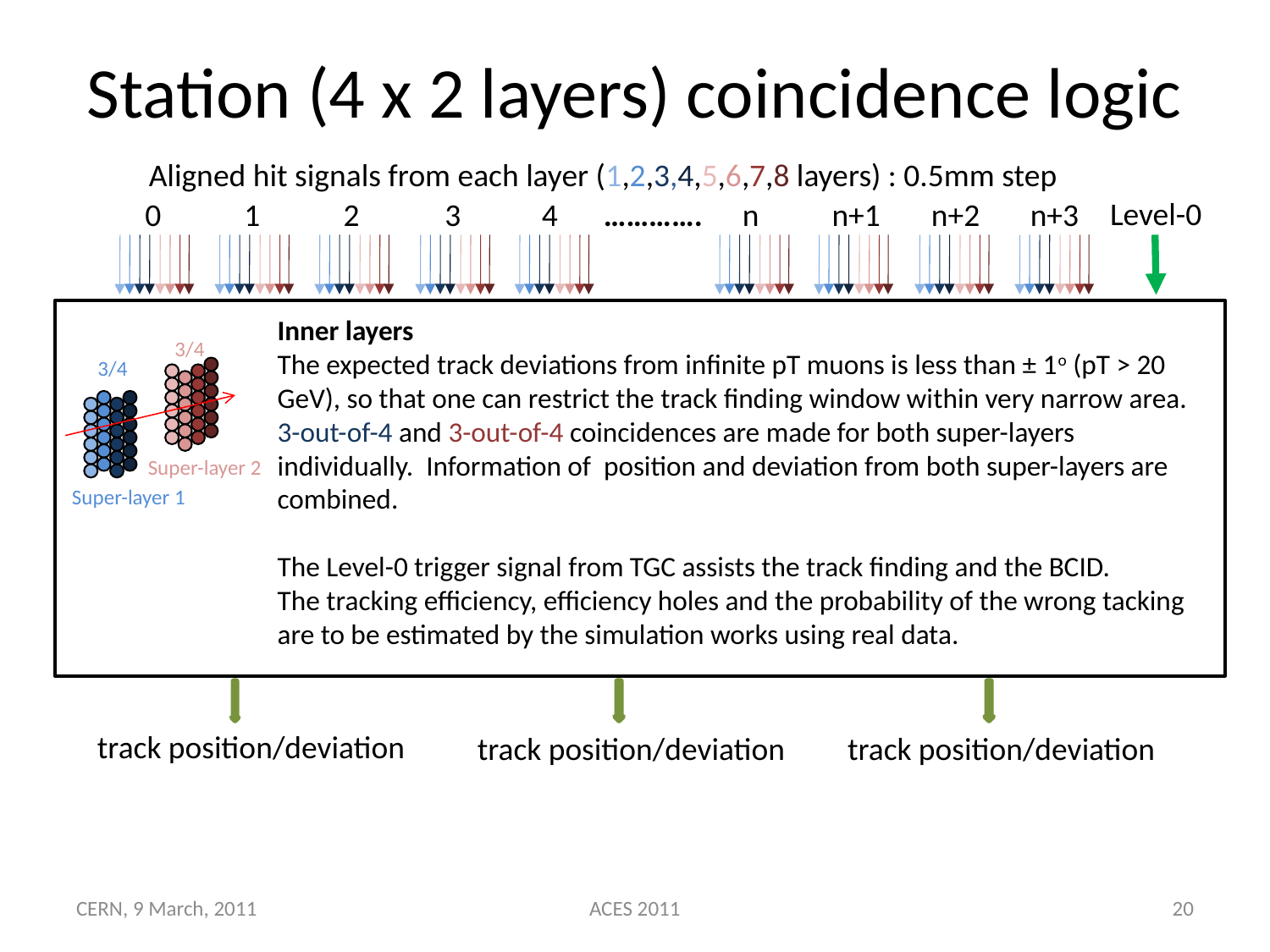

# Station (4 x 2 layers) coincidence logic
Aligned hit signals from each layer (1,2,3,4,5,6,7,8 layers) : 0.5mm step
Level-0
0
1
2
3
4
………….
n
n+1
n+2
n+3

Inner layers
The expected track deviations from infinite pT muons is less than ± 1o (pT > 20 GeV), so that one can restrict the track finding window within very narrow area. 3-out-of-4 and 3-out-of-4 coincidences are made for both super-layers individually.  Information of  position and deviation from both super-layers are combined.

The Level-0 trigger signal from TGC assists the track finding and the BCID.
The tracking efficiency, efficiency holes and the probability of the wrong tacking are to be estimated by the simulation works using real data.
3/4
3/4

Super-layer 2
Super-layer 1

track position/deviation
track position/deviation
track position/deviation
CERN, 9 March, 2011
ACES 2011
20